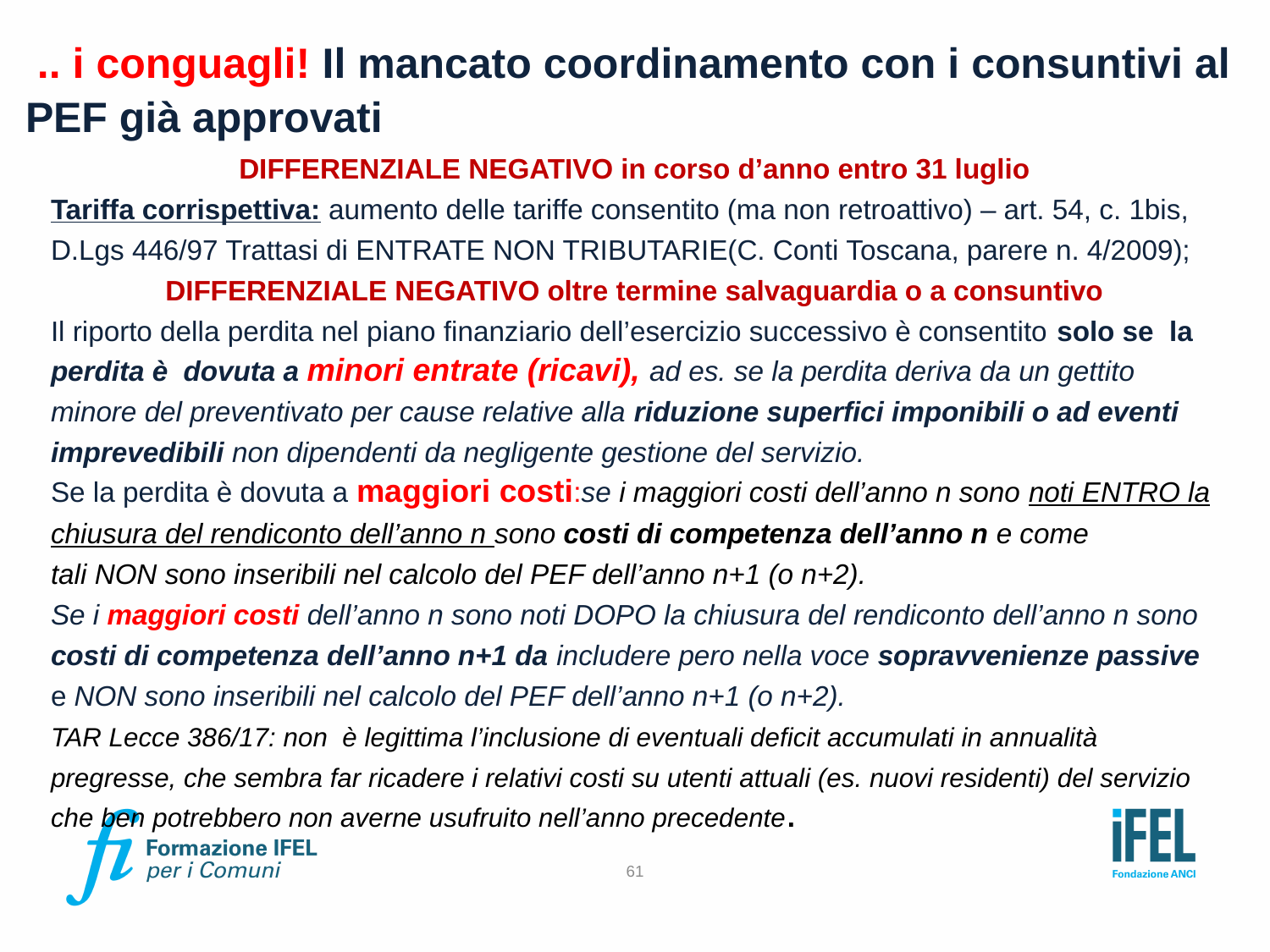

# .. i conguagli! Il mancato coordinamento con i consuntivi al PEF già approvati

DIFFERENZIALE NEGATIVO in corso d’anno entro 31 luglio
Tariffa corrispettiva: aumento delle tariffe consentito (ma non retroattivo) – art. 54, c. 1bis,
D.Lgs 446/97 Trattasi di ENTRATE NON TRIBUTARIE(C. Conti Toscana, parere n. 4/2009);
DIFFERENZIALE NEGATIVO oltre termine salvaguardia o a consuntivo
Il riporto della perdita nel piano finanziario dell’esercizio successivo è consentito solo se  la
perdita è  dovuta a minori entrate (ricavi), ad es. se la perdita deriva da un gettito minore del preventivato per cause relative alla riduzione superfici imponibili o ad eventi imprevedibili non dipendenti da negligente gestione del servizio.
Se la perdita è dovuta a maggiori costi:se i maggiori costi dell’anno n sono noti ENTRO la chiusura del rendiconto dell’anno n sono costi di competenza dell’anno n e come
tali NON sono inseribili nel calcolo del PEF dell’anno n+1 (o n+2).
Se i maggiori costi dell’anno n sono noti DOPO la chiusura del rendiconto dell’anno n sono costi di competenza dell’anno n+1 da includere pero nella voce sopravvenienze passive
e NON sono inseribili nel calcolo del PEF dell’anno n+1 (o n+2).
TAR Lecce 386/17: non  è legittima l’inclusione di eventuali deficit accumulati in annualità pregresse, che sembra far ricadere i relativi costi su utenti attuali (es. nuovi residenti) del servizio che ben potrebbero non averne usufruito nell’anno precedente.
61